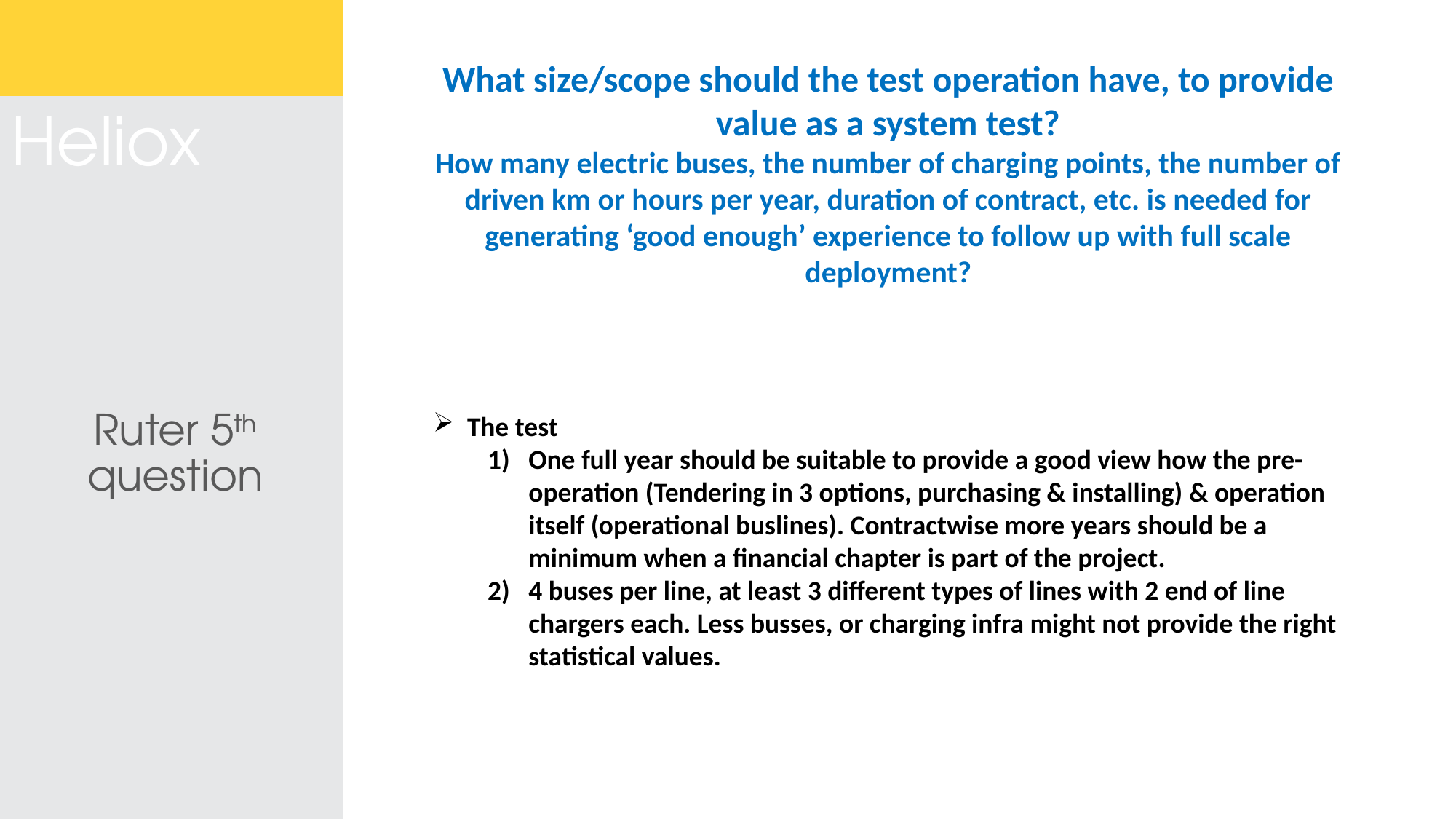

What size/scope should the test operation have, to provide value as a system test?
How many electric buses, the number of charging points, the number of driven km or hours per year, duration of contract, etc. is needed for generating ‘good enough’ experience to follow up with full scale deployment?

# Heliox
Ruter 5th question
The test
One full year should be suitable to provide a good view how the pre-operation (Tendering in 3 options, purchasing & installing) & operation itself (operational buslines). Contractwise more years should be a minimum when a financial chapter is part of the project.
4 buses per line, at least 3 different types of lines with 2 end of line chargers each. Less busses, or charging infra might not provide the right statistical values.